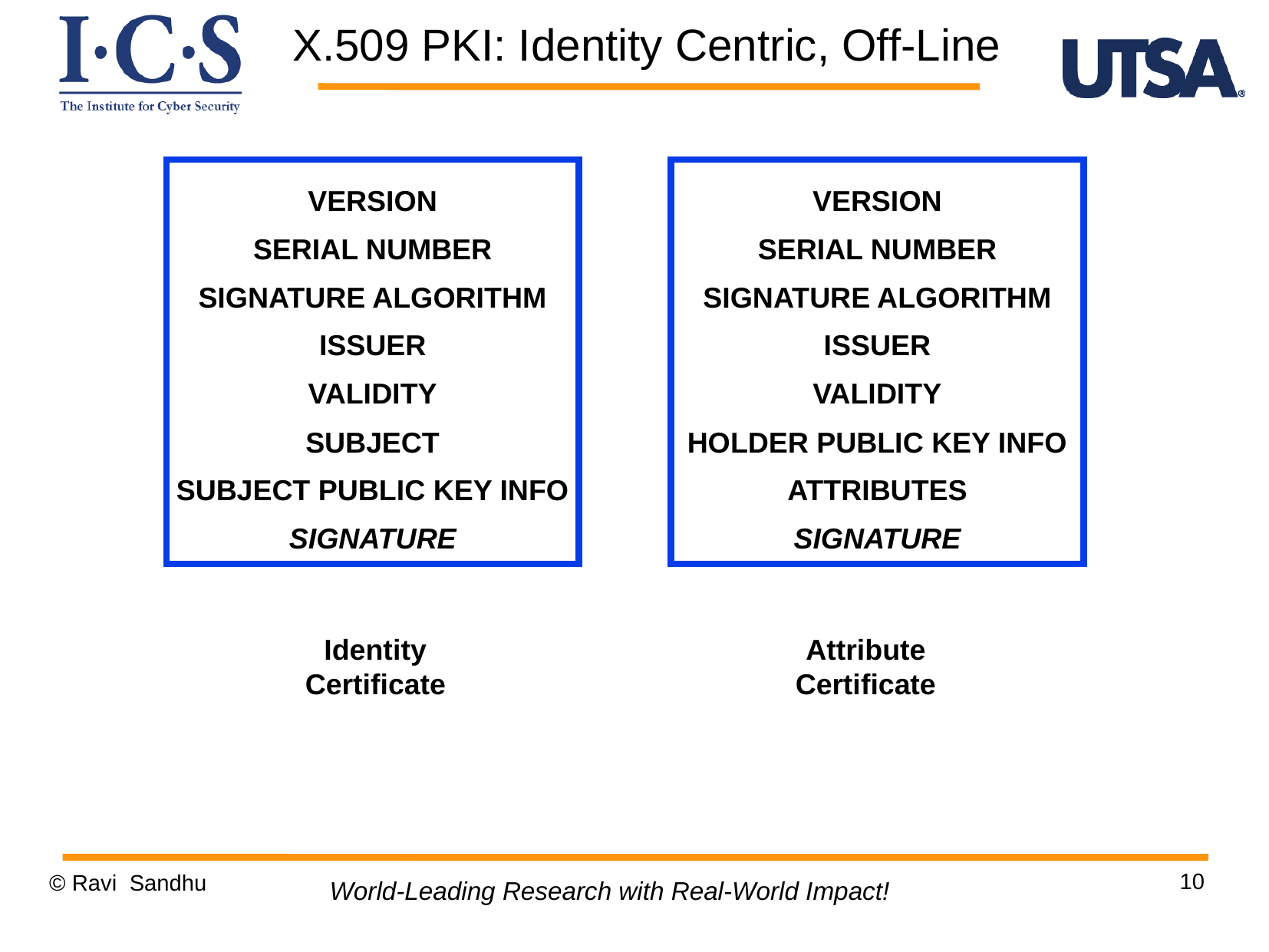

X.509 PKI: Identity Centric, Off-Line
VERSION
SERIAL NUMBER
SIGNATURE ALGORITHM
ISSUER
VALIDITY
SUBJECT
SUBJECT PUBLIC KEY INFO
SIGNATURE
VERSION
SERIAL NUMBER
SIGNATURE ALGORITHM
ISSUER
VALIDITY
HOLDER PUBLIC KEY INFO
ATTRIBUTES
SIGNATURE
Identity
Certificate
Attribute
Certificate
10
© Ravi  Sandhu
World-Leading Research with Real-World Impact!